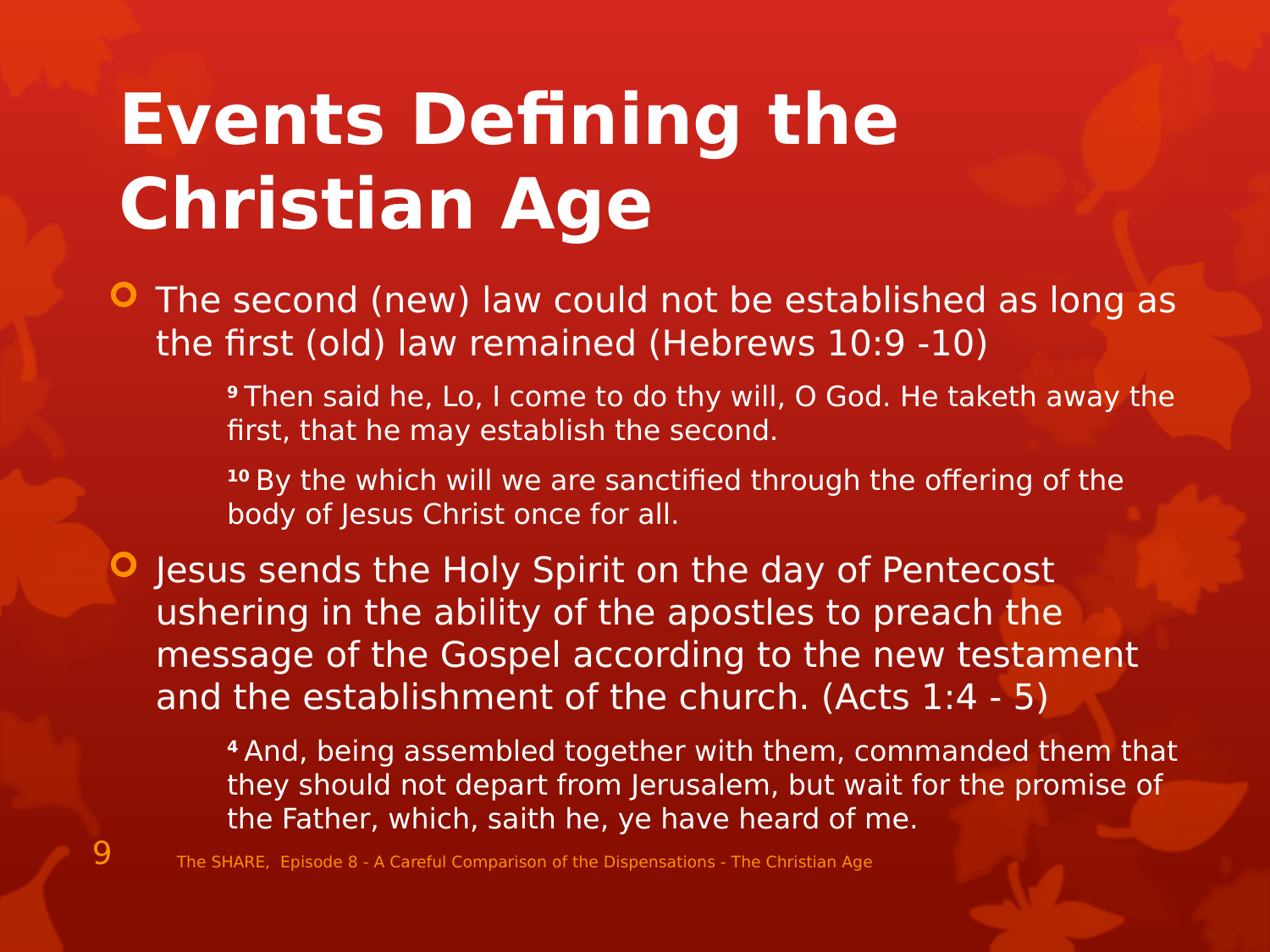

# Events Defining the Christian Age
The second (new) law could not be established as long as the first (old) law remained (Hebrews 10:9 -10)
9 Then said he, Lo, I come to do thy will, O God. He taketh away the first, that he may establish the second.
10 By the which will we are sanctified through the offering of the body of Jesus Christ once for all.
Jesus sends the Holy Spirit on the day of Pentecost ushering in the ability of the apostles to preach the message of the Gospel according to the new testament and the establishment of the church. (Acts 1:4 - 5)
4 And, being assembled together with them, commanded them that they should not depart from Jerusalem, but wait for the promise of the Father, which, saith he, ye have heard of me.
The SHARE,  Episode 8 - A Careful Comparison of the Dispensations - The Christian Age
9
The SHARE,  Episode 8 - A Careful Comparison of the Dispensations - The Christian Age